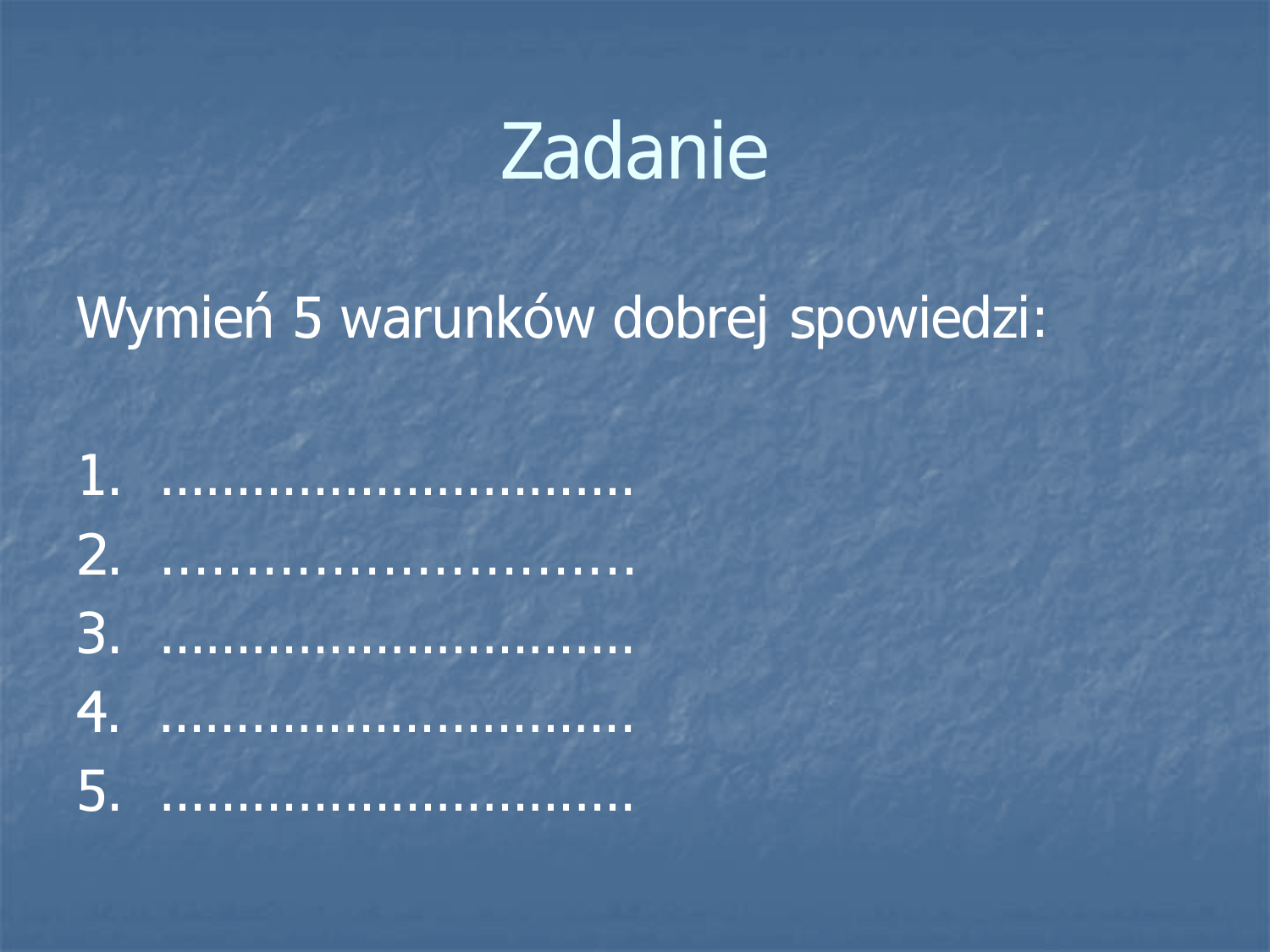

# Zadanie
Wymień 5 warunków dobrej spowiedzi:

1.  ………………………….
2.  ............................
3.  ………………………….
4.  ………………………….
5.  ………………………….